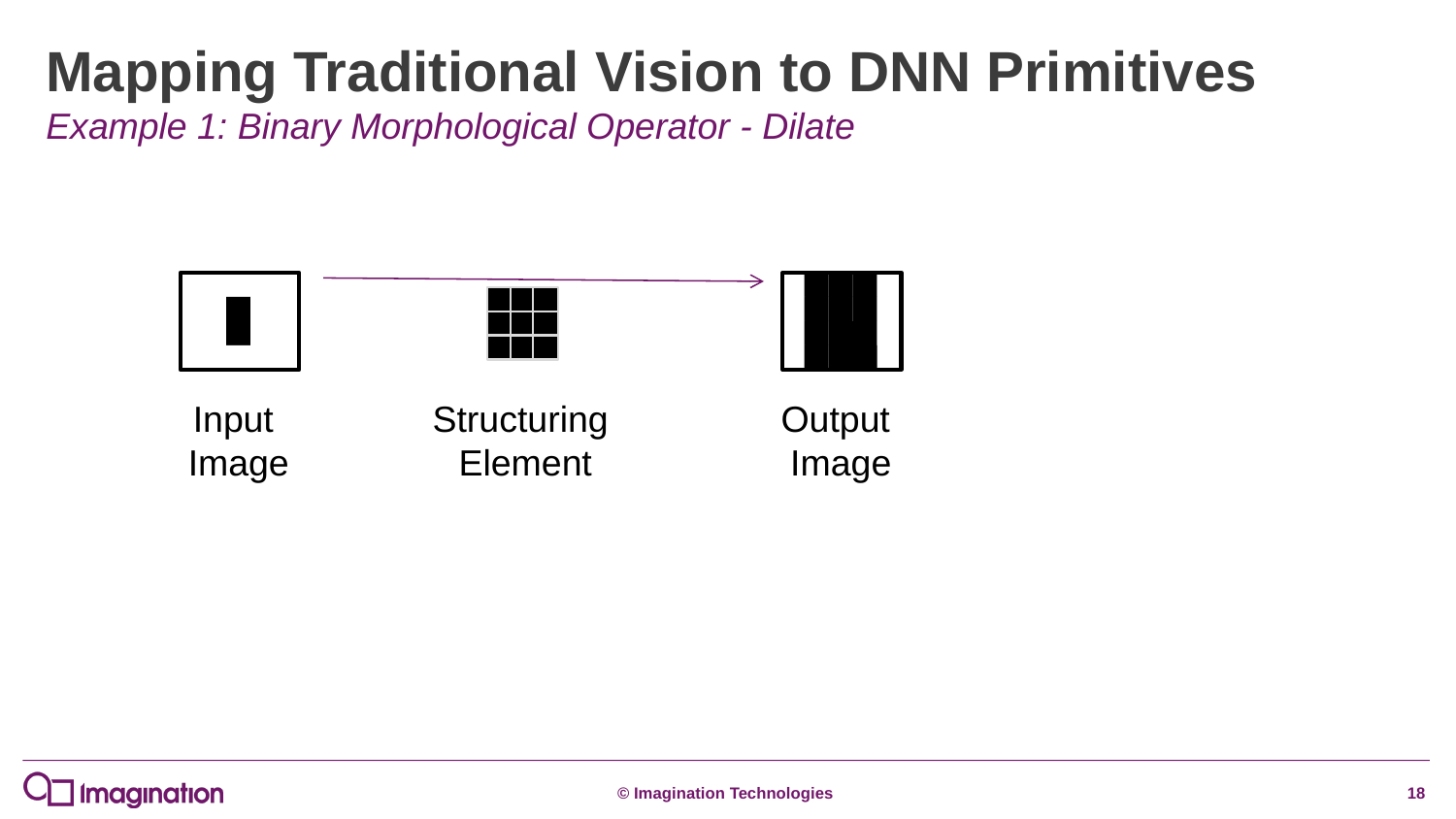

# Mapping Traditional Vision to DNN Primitives
Example 1: Binary Morphological Operator - Dilate

Input
Image
Structuring
Element
Output
Image